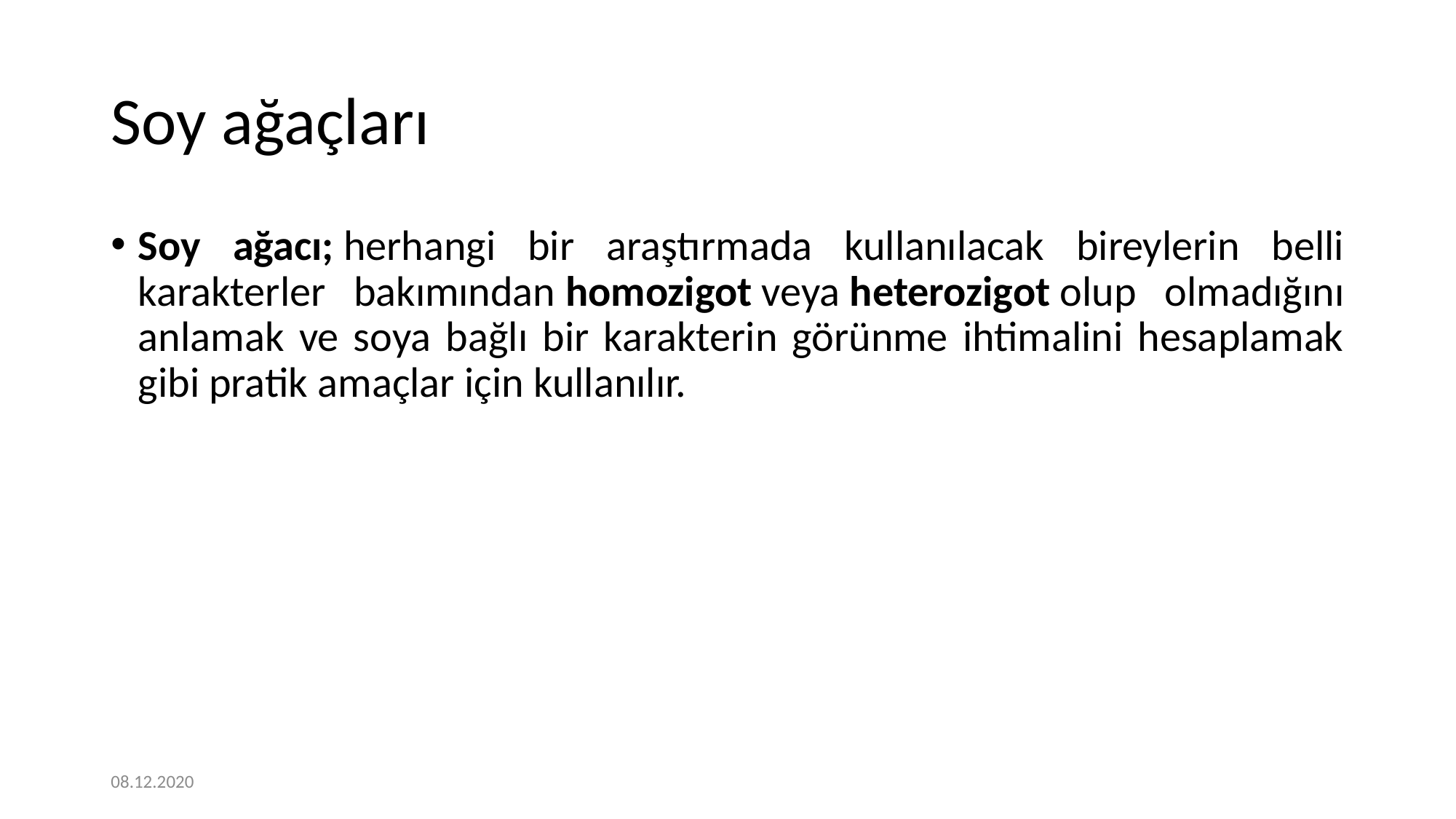

# Soy ağaçları
Soy ağacı; herhangi bir araştırmada kullanılacak bireylerin belli karakterler bakımından homozigot veya heterozigot olup olmadığını anlamak ve soya bağlı bir karakterin görünme ihtimalini hesaplamak gibi pratik amaçlar için kullanılır.
08.12.2020